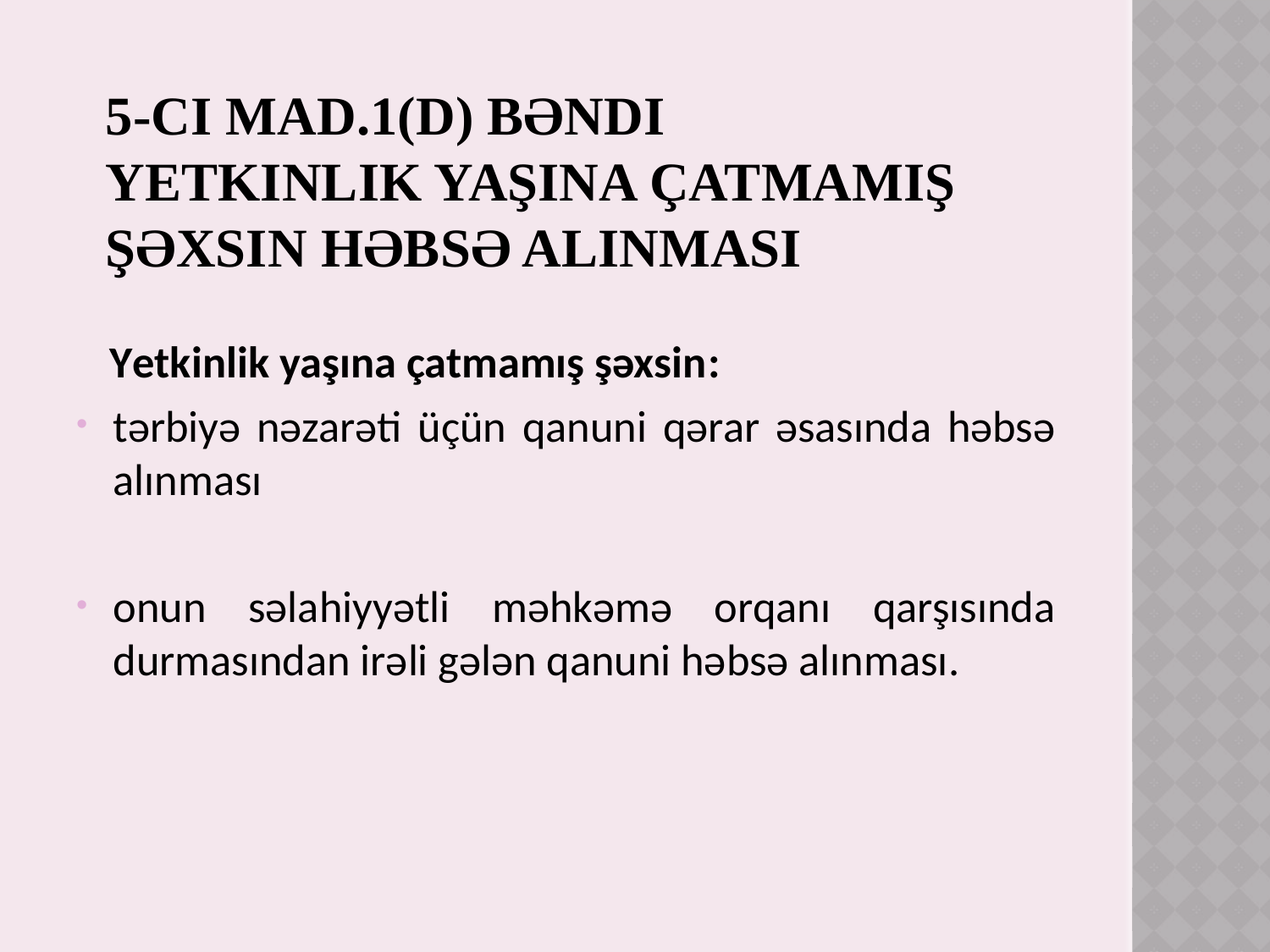

# 5-ci mad.1(d) bəndi Yetkinlik yaşIna çatmamIş şəxsin həbsə alInmasI
   Yetkinlik yaşına çatmamış şəxsin:
tərbiyə nəzarəti üçün qanuni qərar əsasında həbsə alınması

onun səlahiyyətli məhkəmə orqanı qarşısında durmasından irəli gələn qanuni həbsə alınması.